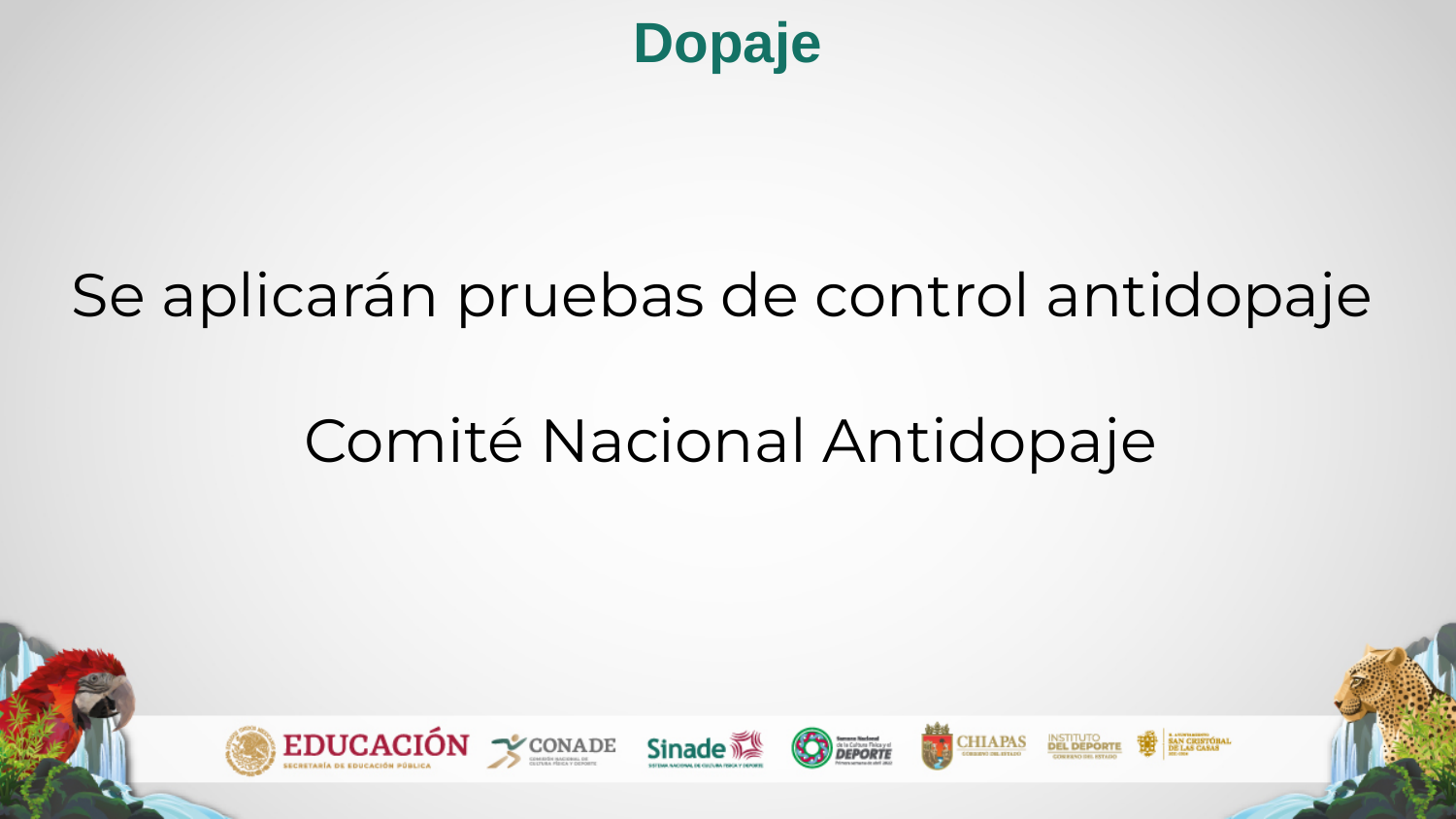

Dopaje
Se aplicarán pruebas de control antidopaje

Comité Nacional Antidopaje